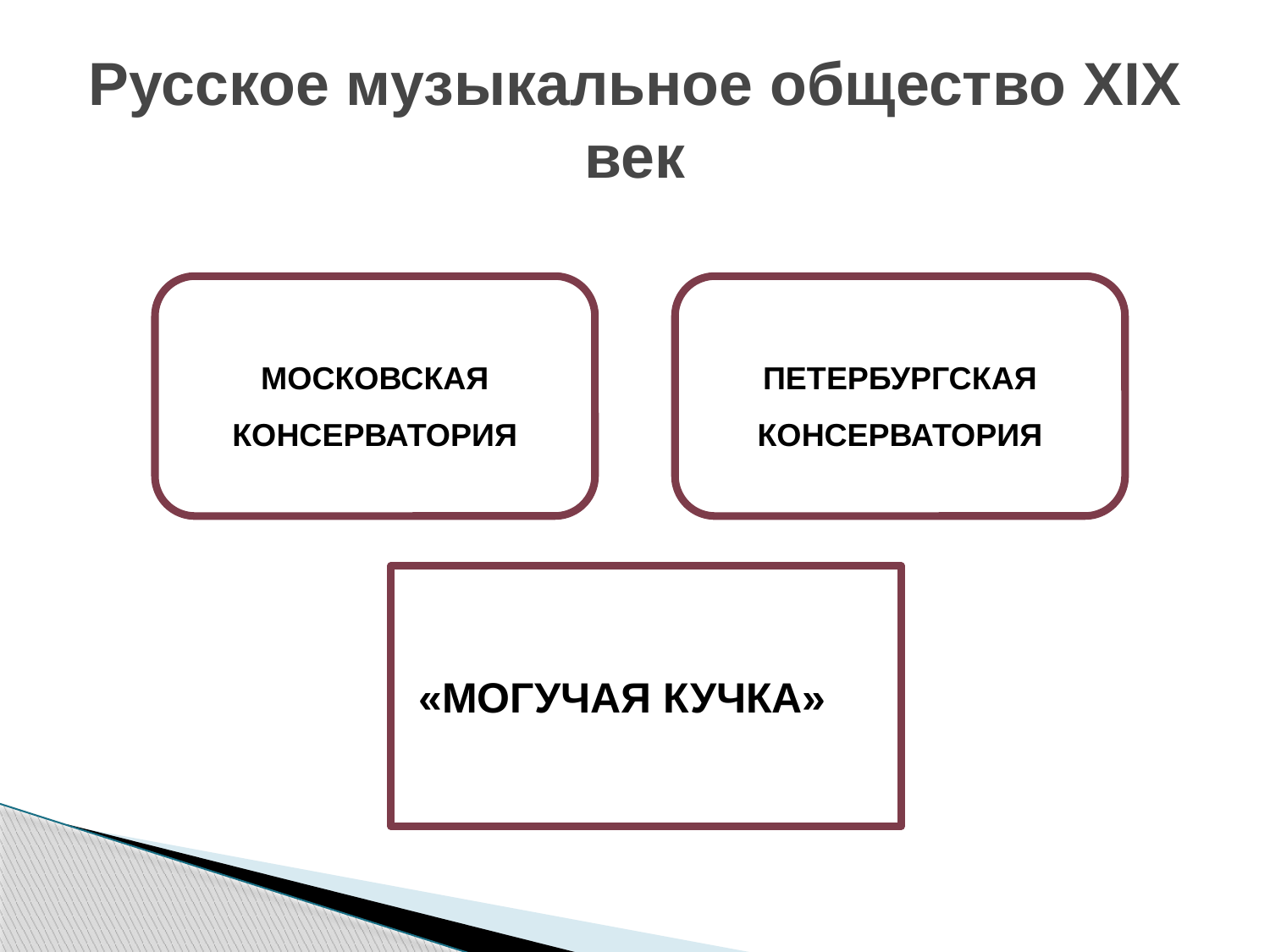

# Русское музыкальное общество XIX век
МОСКОВСКАЯ КОНСЕРВАТОРИЯ
ПЕТЕРБУРГСКАЯ КОНСЕРВАТОРИЯ
«МОГУЧАЯ КУЧКА»